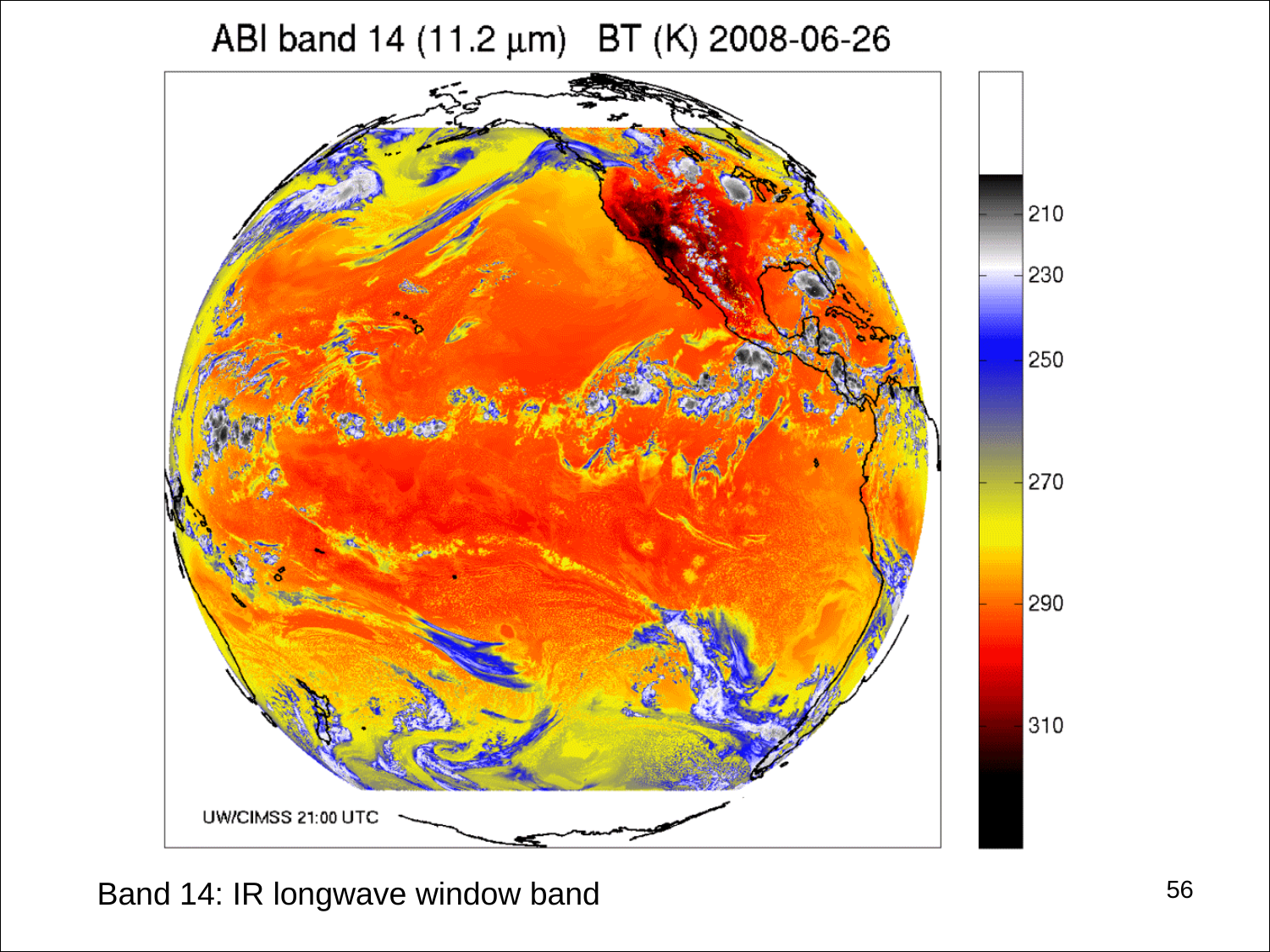

#
56
Band 14: IR longwave window band